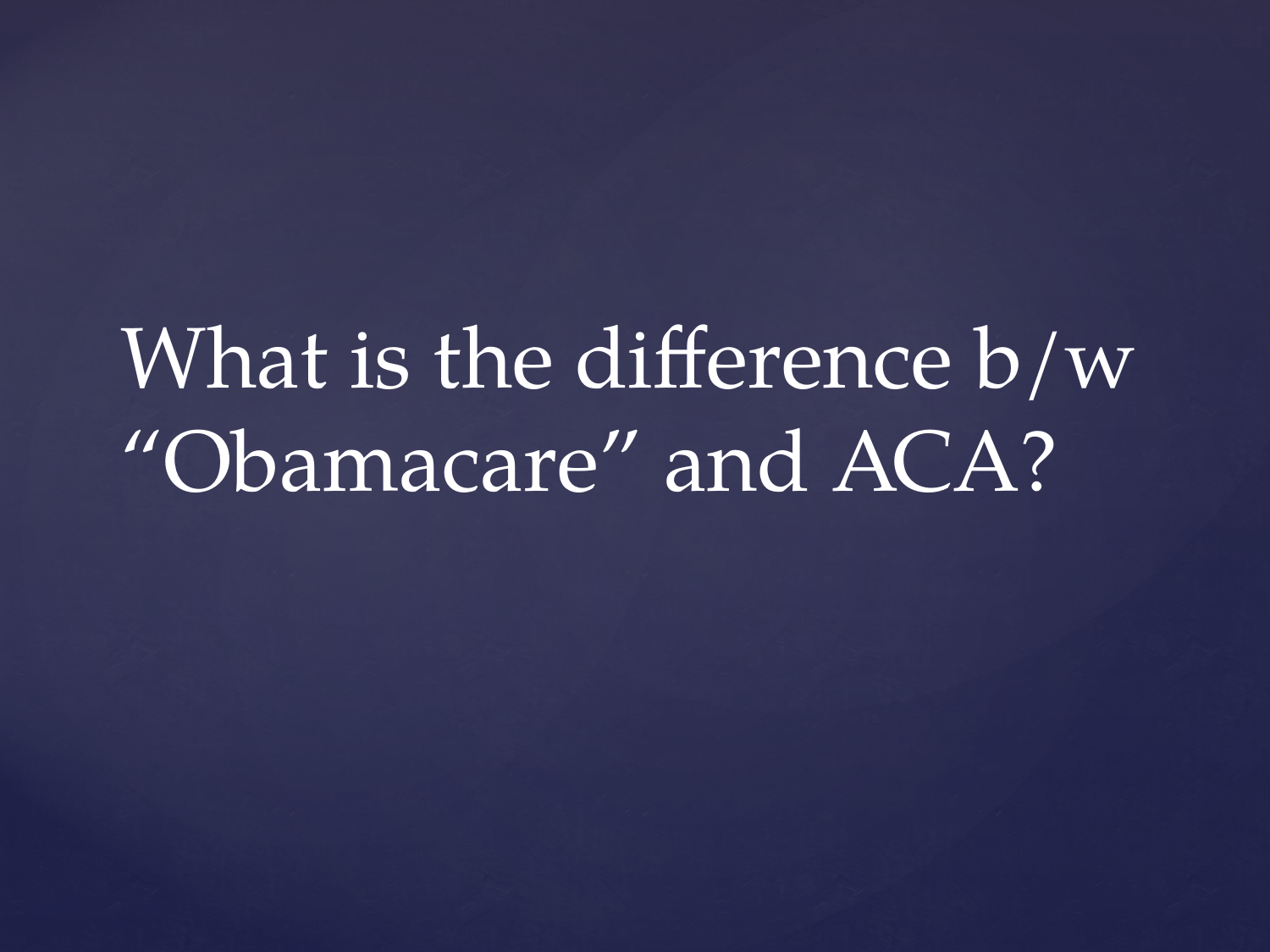

# What is the difference b/w “Obamacare” and ACA?